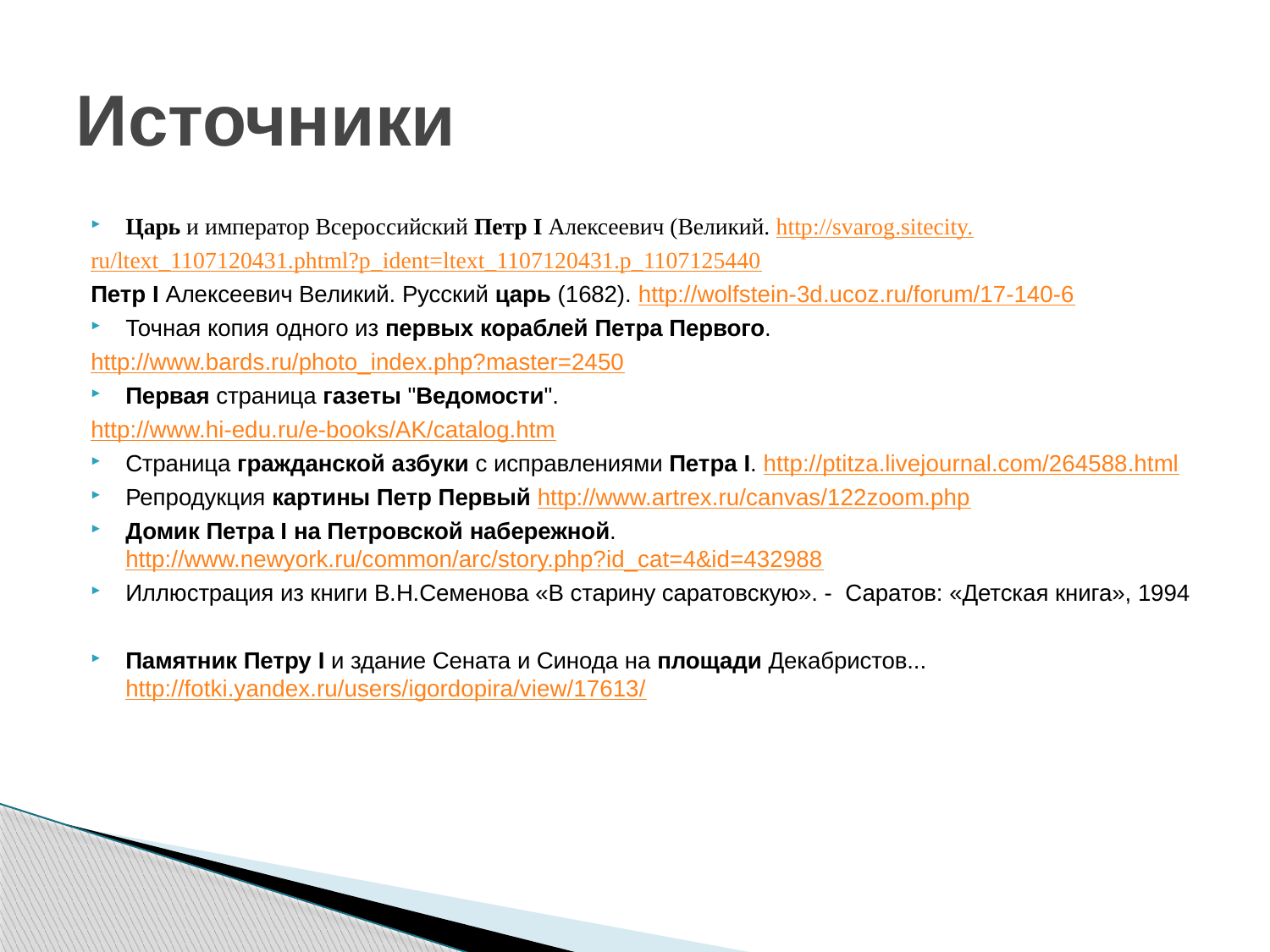

# Источники
Царь и император Всероссийский Петр I Алексеевич (Великий. http://svarog.sitecity.
ru/ltext_1107120431.phtml?p_ident=ltext_1107120431.p_1107125440
Петр I Алексеевич Великий. Русский царь (1682). http://wolfstein-3d.ucoz.ru/forum/17-140-6
Точная копия одного из первых кораблей Петра Первого.
http://www.bards.ru/photo_index.php?master=2450
Первая страница газеты "Ведомости".
http://www.hi-edu.ru/e-books/AK/catalog.htm
Страница гражданской азбуки с исправлениями Петра I. http://ptitza.livejournal.com/264588.html
Репродукция картины Петр Первый http://www.artrex.ru/canvas/122zoom.php
Домик Петра I на Петровской набережной. http://www.newyork.ru/common/arc/story.php?id_cat=4&id=432988
Иллюстрация из книги В.Н.Семенова «В старину саратовскую». -  Саратов: «Детская книга», 1994

Памятник Петру I и здание Сената и Синода на площади Декабристов... http://fotki.yandex.ru/users/igordopira/view/17613/